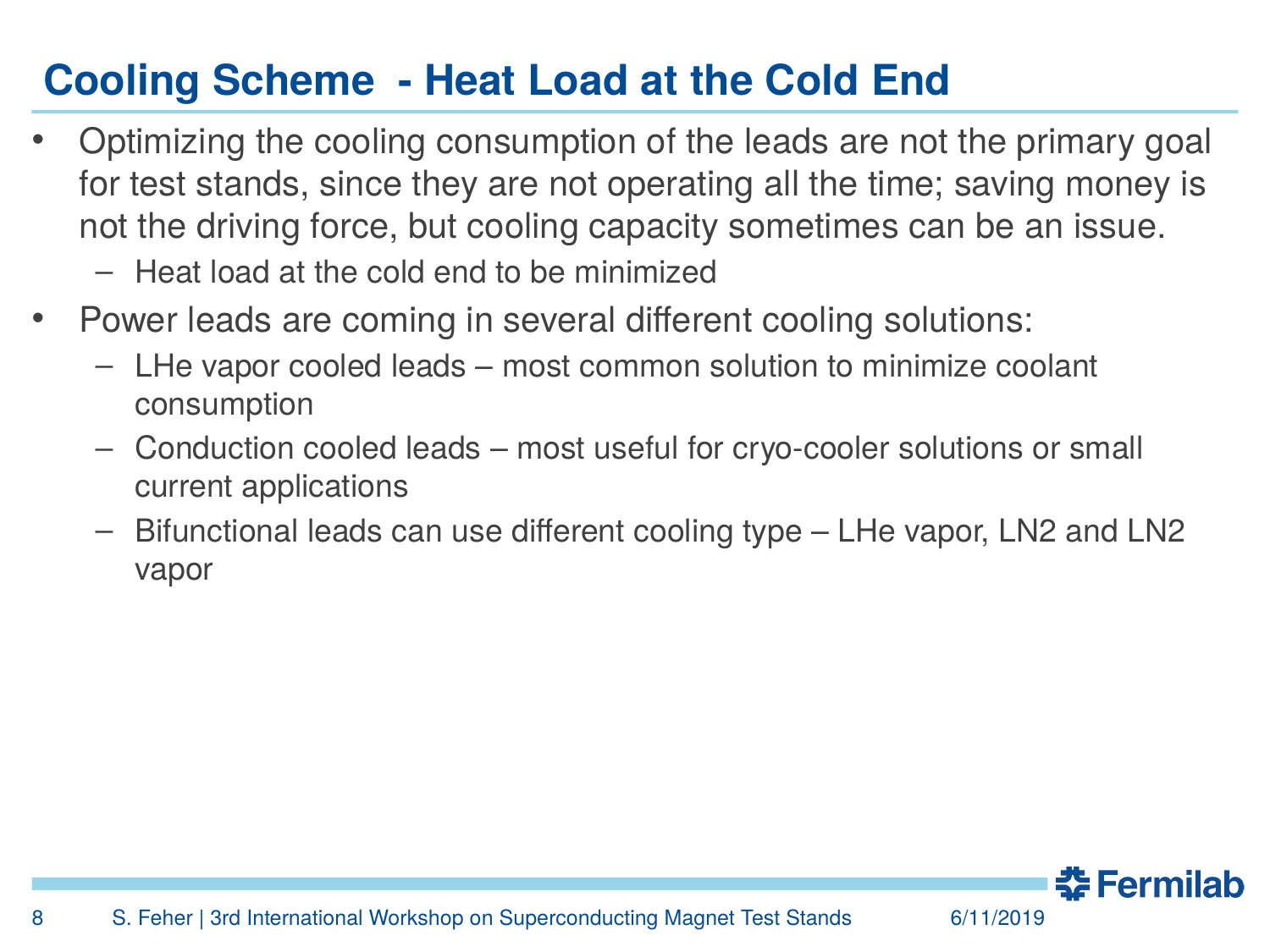

# Cooling Scheme  - Heat Load at the Cold End
Optimizing the cooling consumption of the leads are not the primary goal for test stands, since they are not operating all the time; saving money is not the driving force, but cooling capacity sometimes can be an issue.
Heat load at the cold end to be minimized
Power leads are coming in several different cooling solutions:
LHe vapor cooled leads – most common solution to minimize coolant consumption
Conduction cooled leads – most useful for cryo-cooler solutions or small current applications
Bifunctional leads can use different cooling type – LHe vapor, LN2 and LN2 vapor

8
S. Feher | 3rd International Workshop on Superconducting Magnet Test Stands
6/11/2019